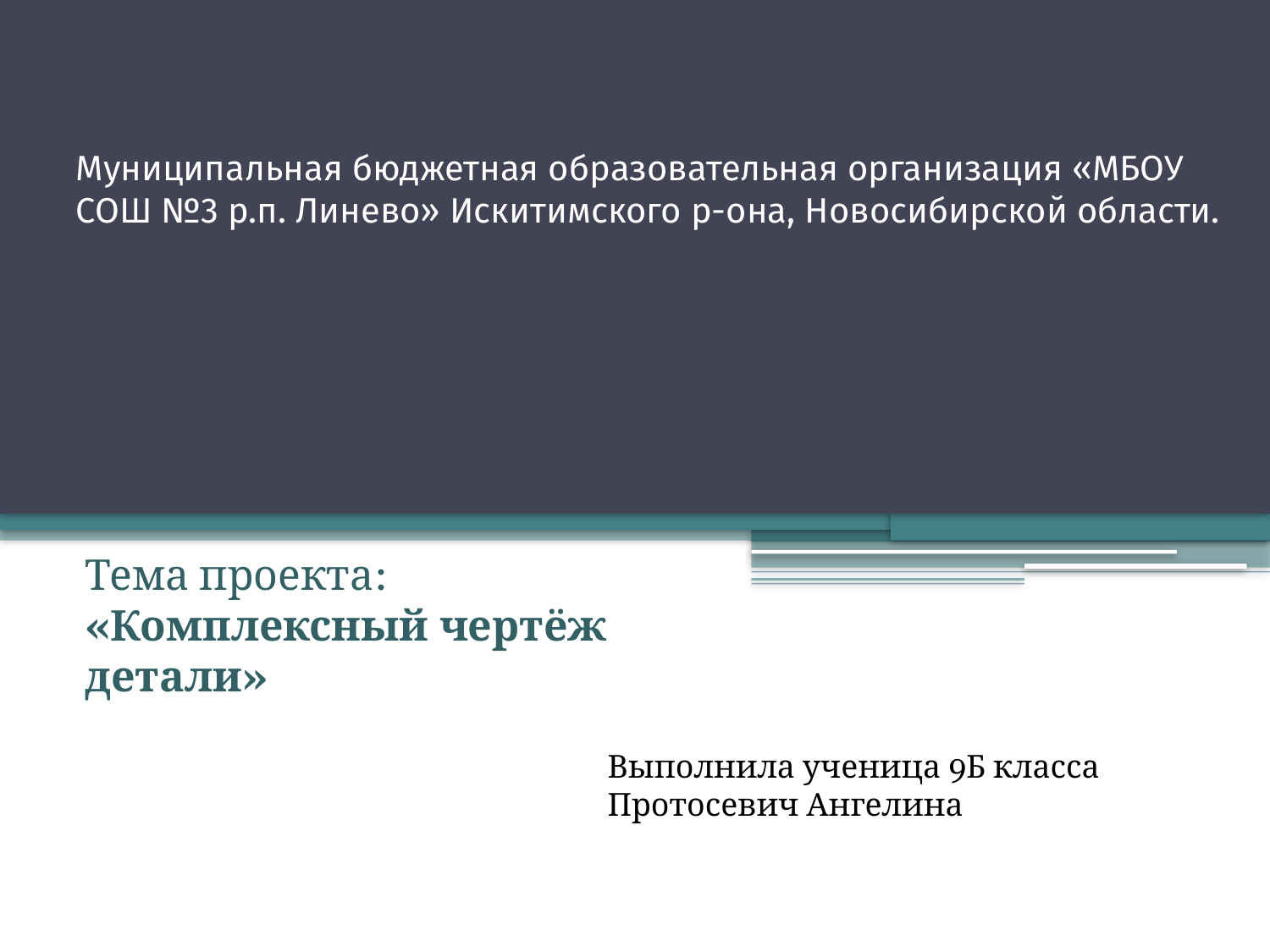

# Муниципальная бюджетная образовательная организация «МБОУ СОШ №3 р.п. Линево» Искитимского р-она, Новосибирской области.
Тема проекта: «Комплексный чертёж детали»
Выполнила ученица 9Б класса
Протосевич Ангелина